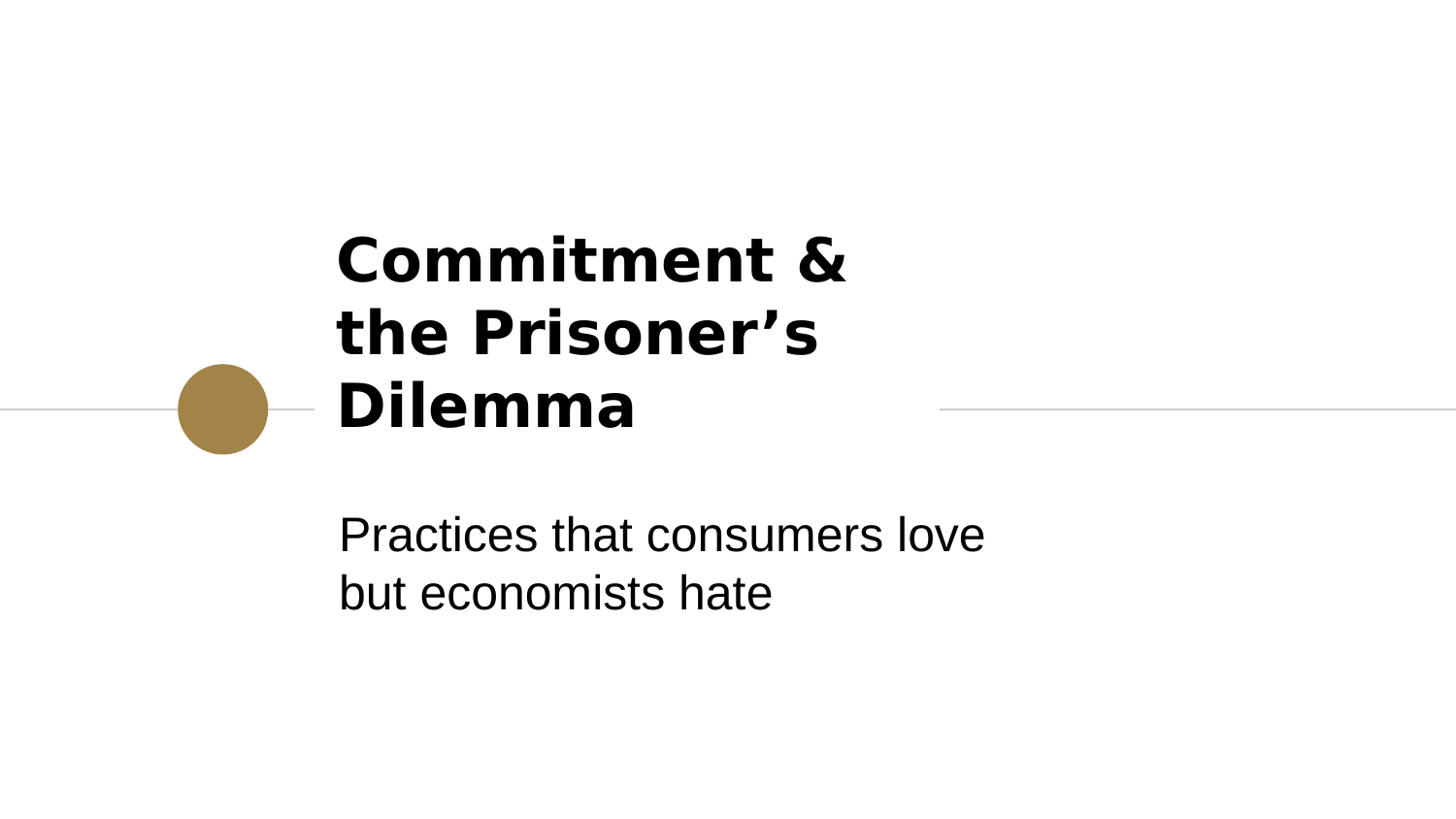

# Commitment & the Prisoner’s Dilemma
Practices that consumers love
but economists hate